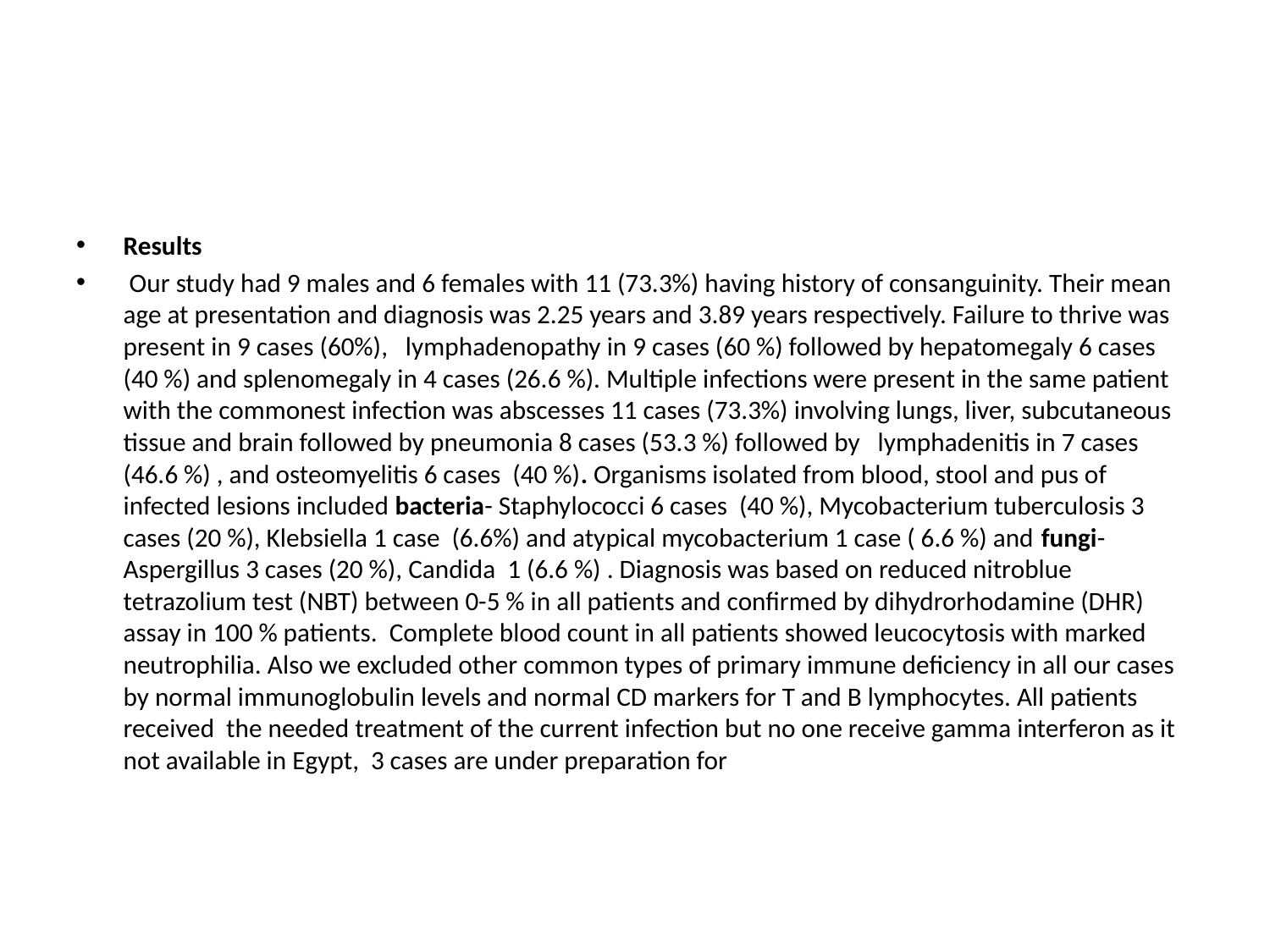

#
Results
 Our study had 9 males and 6 females with 11 (73.3%) having history of consanguinity. Their mean age at presentation and diagnosis was 2.25 years and 3.89 years respectively. Failure to thrive was present in 9 cases (60%),   lymphadenopathy in 9 cases (60 %) followed by hepatomegaly 6 cases (40 %) and splenomegaly in 4 cases (26.6 %). Multiple infections were present in the same patient with the commonest infection was abscesses 11 cases (73.3%) involving lungs, liver, subcutaneous tissue and brain followed by pneumonia 8 cases (53.3 %) followed by   lymphadenitis in 7 cases (46.6 %) , and osteomyelitis 6 cases  (40 %). Organisms isolated from blood, stool and pus of infected lesions included bacteria- Staphylococci 6 cases  (40 %), Mycobacterium tuberculosis 3 cases (20 %), Klebsiella 1 case  (6.6%) and atypical mycobacterium 1 case ( 6.6 %) and fungi- Aspergillus 3 cases (20 %), Candida  1 (6.6 %) . Diagnosis was based on reduced nitroblue tetrazolium test (NBT) between 0-5 % in all patients and confirmed by dihydrorhodamine (DHR) assay in 100 % patients.  Complete blood count in all patients showed leucocytosis with marked neutrophilia. Also we excluded other common types of primary immune deficiency in all our cases by normal immunoglobulin levels and normal CD markers for T and B lymphocytes. All patients received  the needed treatment of the current infection but no one receive gamma interferon as it not available in Egypt,  3 cases are under preparation for